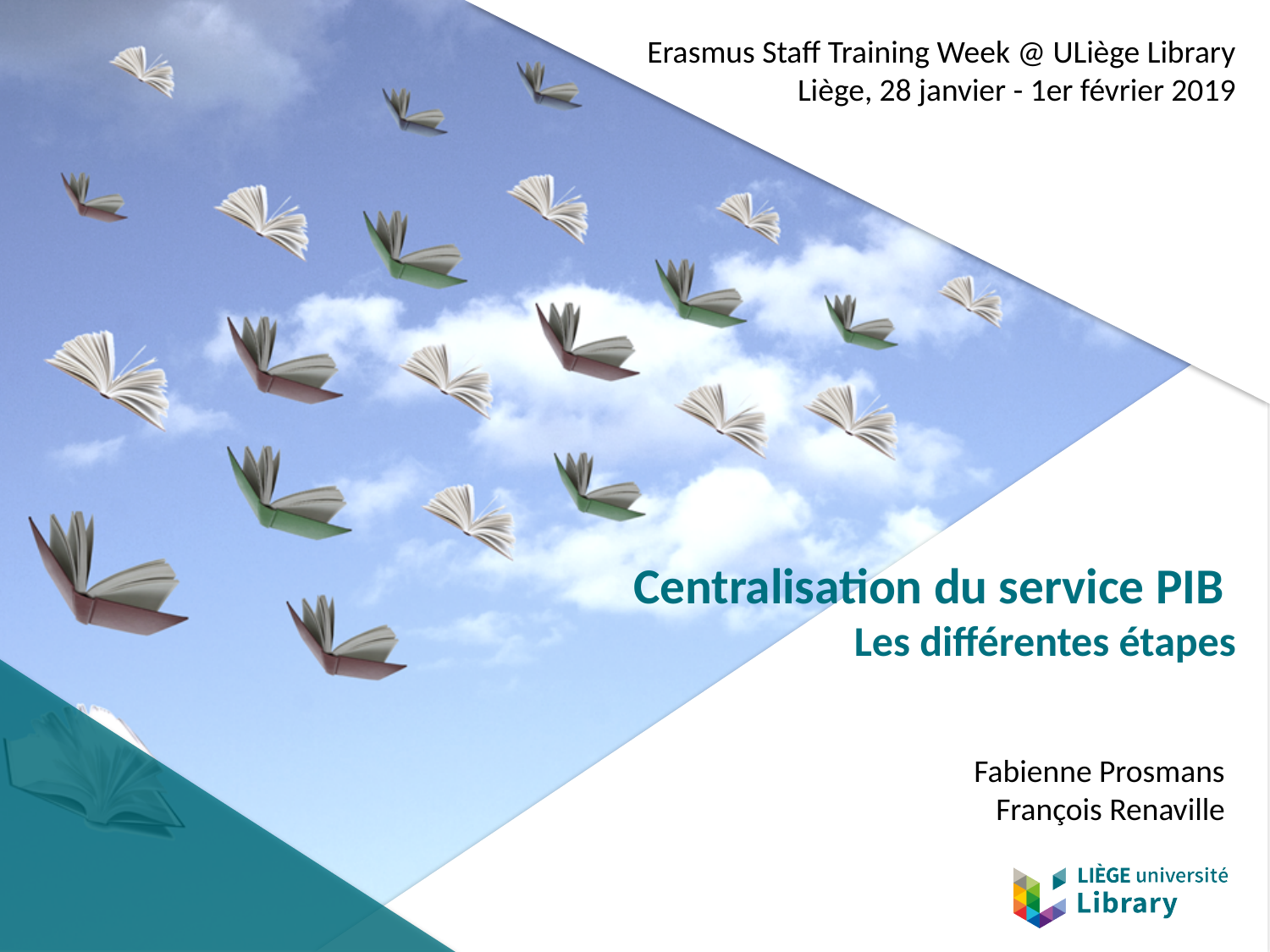

Erasmus Staff Training Week @ ULiège Library
Liège, 28 janvier - 1er février 2019
# Centralisation du service PIB Les différentes étapes
Fabienne Prosmans
François Renaville